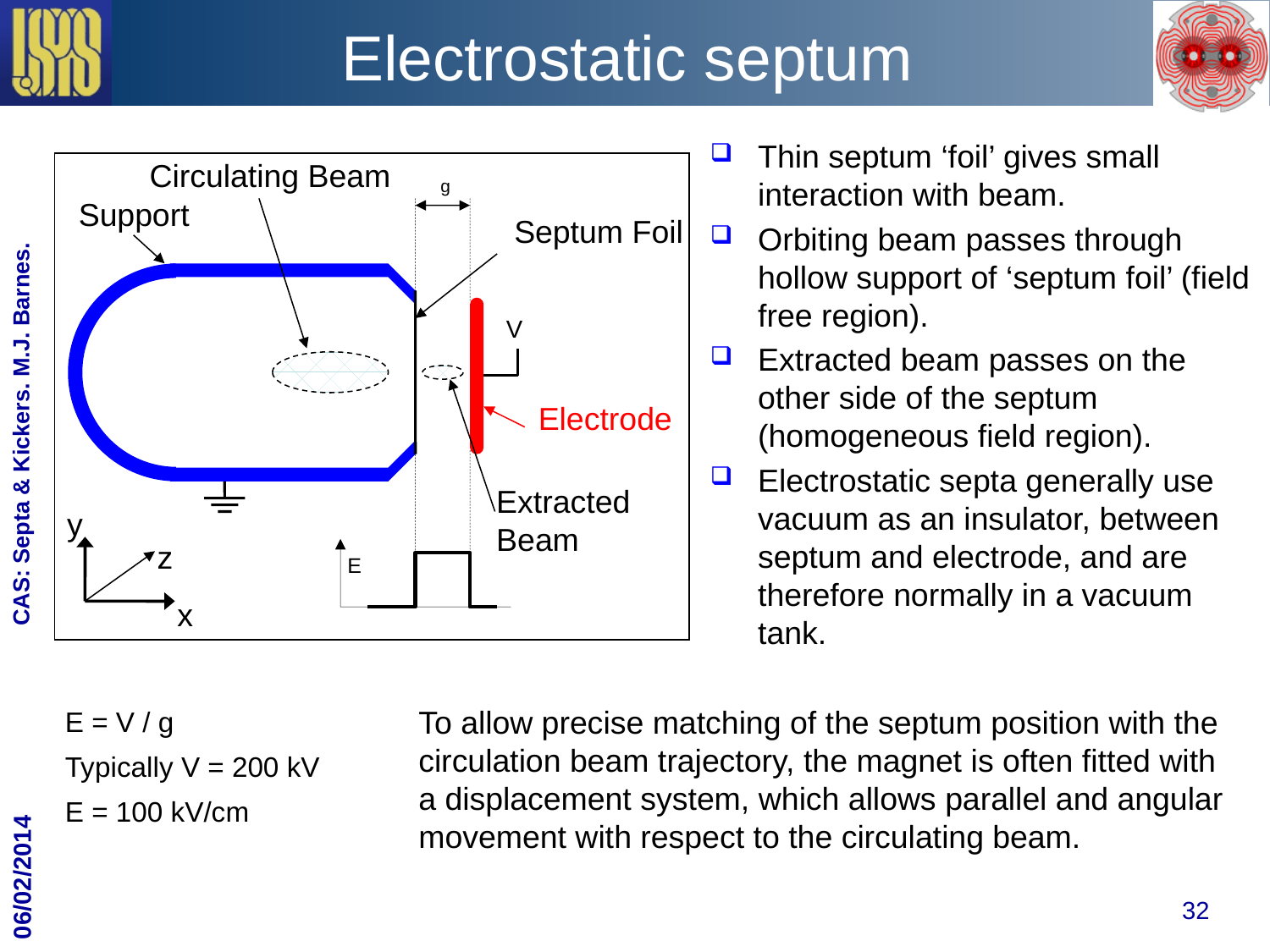

# Electrostatic septum
Thin septum ‘foil’ gives small interaction with beam.
Orbiting beam passes through hollow support of ‘septum foil’ (field free region).
Extracted beam passes on the other side of the septum (homogeneous field region).
Electrostatic septa generally use vacuum as an insulator, between septum and electrode, and are therefore normally in a vacuum tank.

Circulating Beam
g

V

y
z

x

E

Septum Foil

Electrode

Extracted
Beam

Support

CAS: Septa & Kickers. M.J. Barnes.
To allow precise matching of the septum position with the circulation beam trajectory, the magnet is often fitted with a displacement system, which allows parallel and angular movement with respect to the circulating beam.
E = V / g
Typically V = 200 kV
E = 100 kV/cm
06/02/2014
32